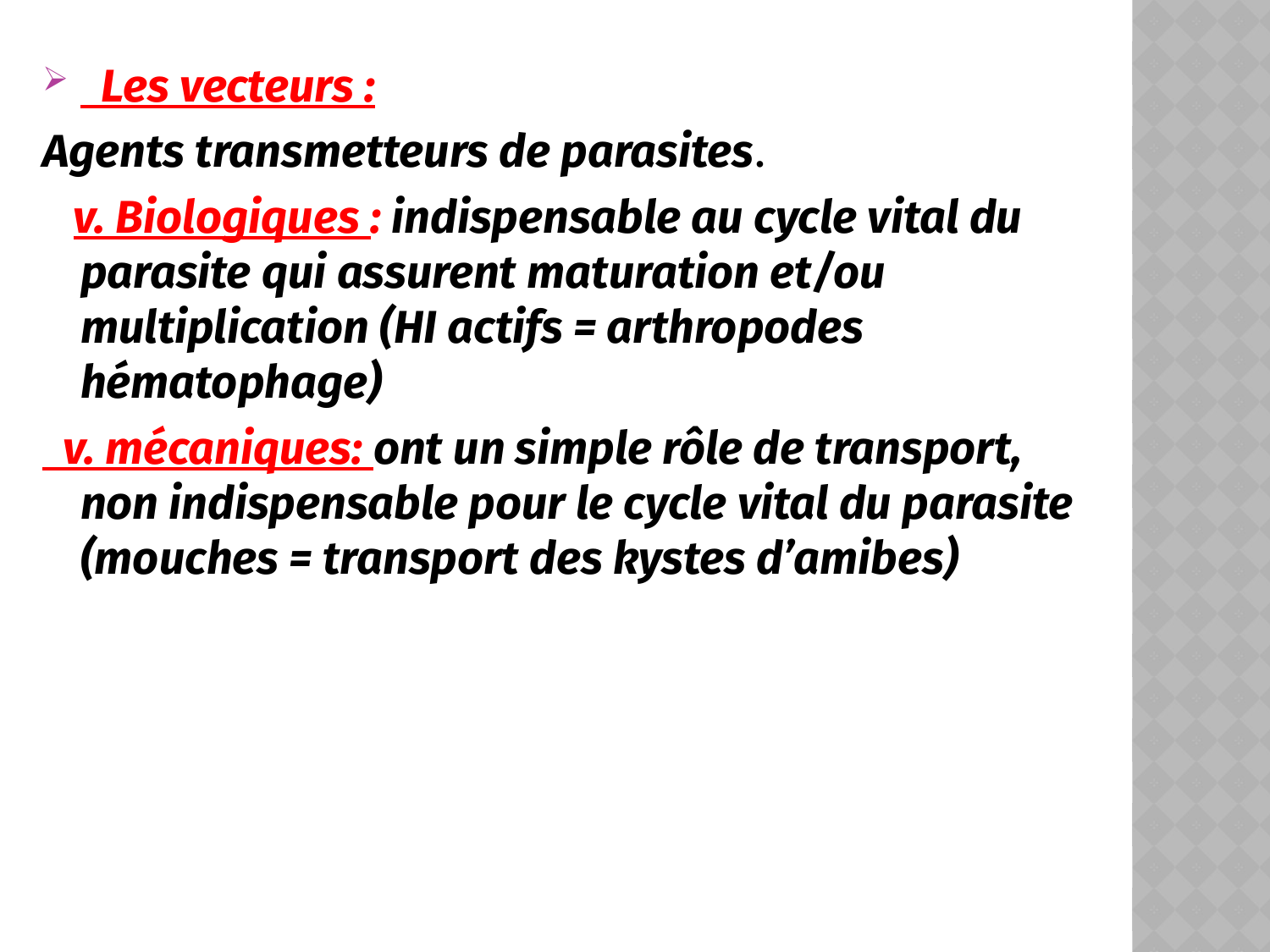

Les vecteurs :
Agents transmetteurs de parasites.
   v. Biologiques : indispensable au cycle vital du parasite qui assurent maturation et/ou multiplication (HI actifs = arthropodes hématophage)
  v. mécaniques: ont un simple rôle de transport, non indispensable pour le cycle vital du parasite (mouches = transport des kystes d’amibes)